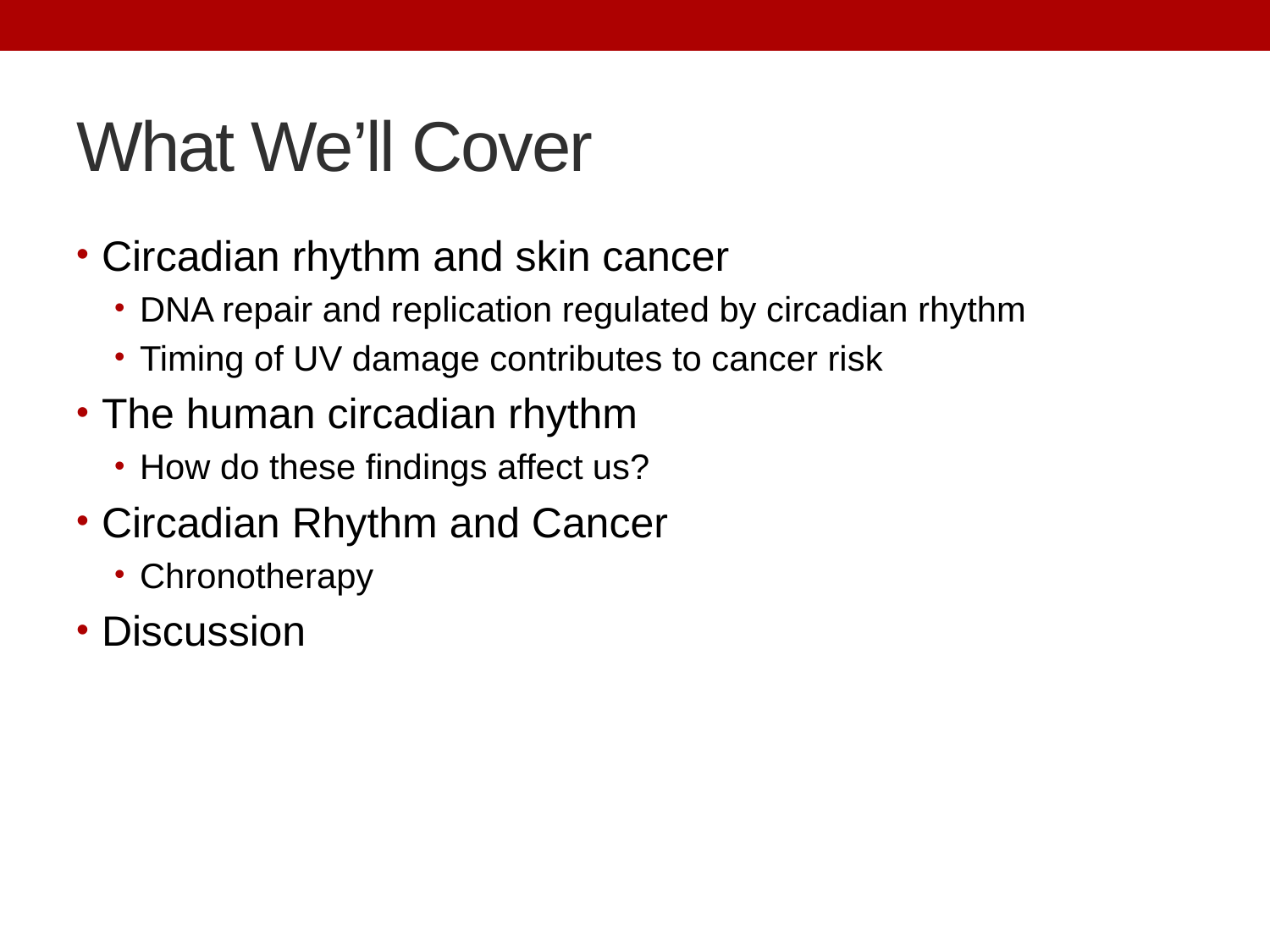

# What We’ll Cover
Circadian rhythm and skin cancer
DNA repair and replication regulated by circadian rhythm
Timing of UV damage contributes to cancer risk
The human circadian rhythm
How do these findings affect us?
Circadian Rhythm and Cancer
Chronotherapy
Discussion